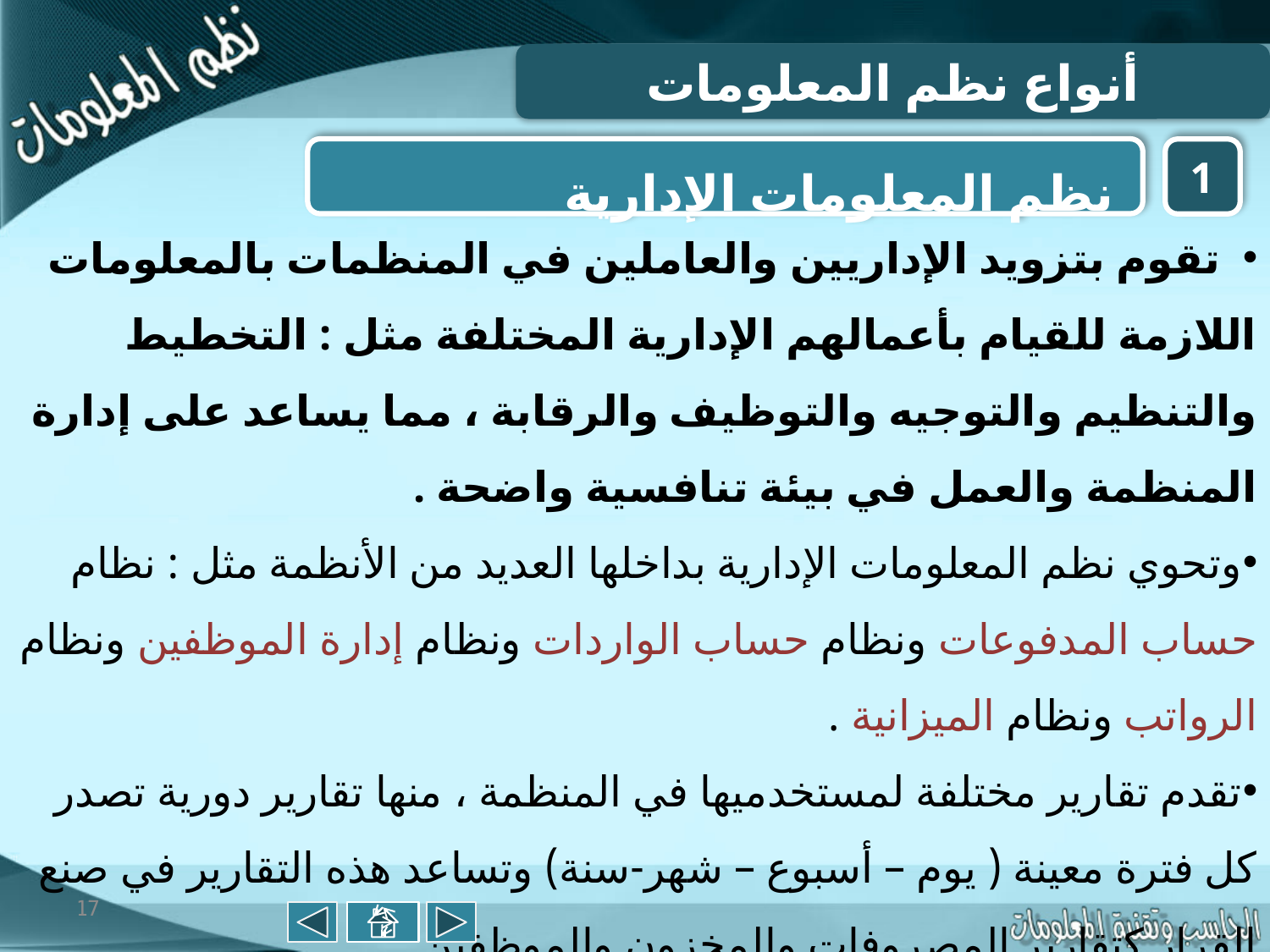

أنواع نظم المعلومات
 نظم المعلومات الإدارية
1
  تقوم بتزويد الإداريين والعاملين في المنظمات بالمعلومات اللازمة للقيام بأعمالهم الإدارية المختلفة مثل : التخطيط والتنظيم والتوجيه والتوظيف والرقابة ، مما يساعد على إدارة المنظمة والعمل في بيئة تنافسية واضحة .
وتحوي نظم المعلومات الإدارية بداخلها العديد من الأنظمة مثل : نظام حساب المدفوعات ونظام حساب الواردات ونظام إدارة الموظفين ونظام الرواتب ونظام الميزانية .
تقدم تقارير مختلفة لمستخدميها في المنظمة ، منها تقارير دورية تصدر كل فترة معينة ( يوم – أسبوع – شهر-سنة) وتساعد هذه التقارير في صنع القرار كتقارير المصروفات والمخزون والموظفين
ويوجد الآن بالجامعات تخصص نظم المعلومات الإدارية

17